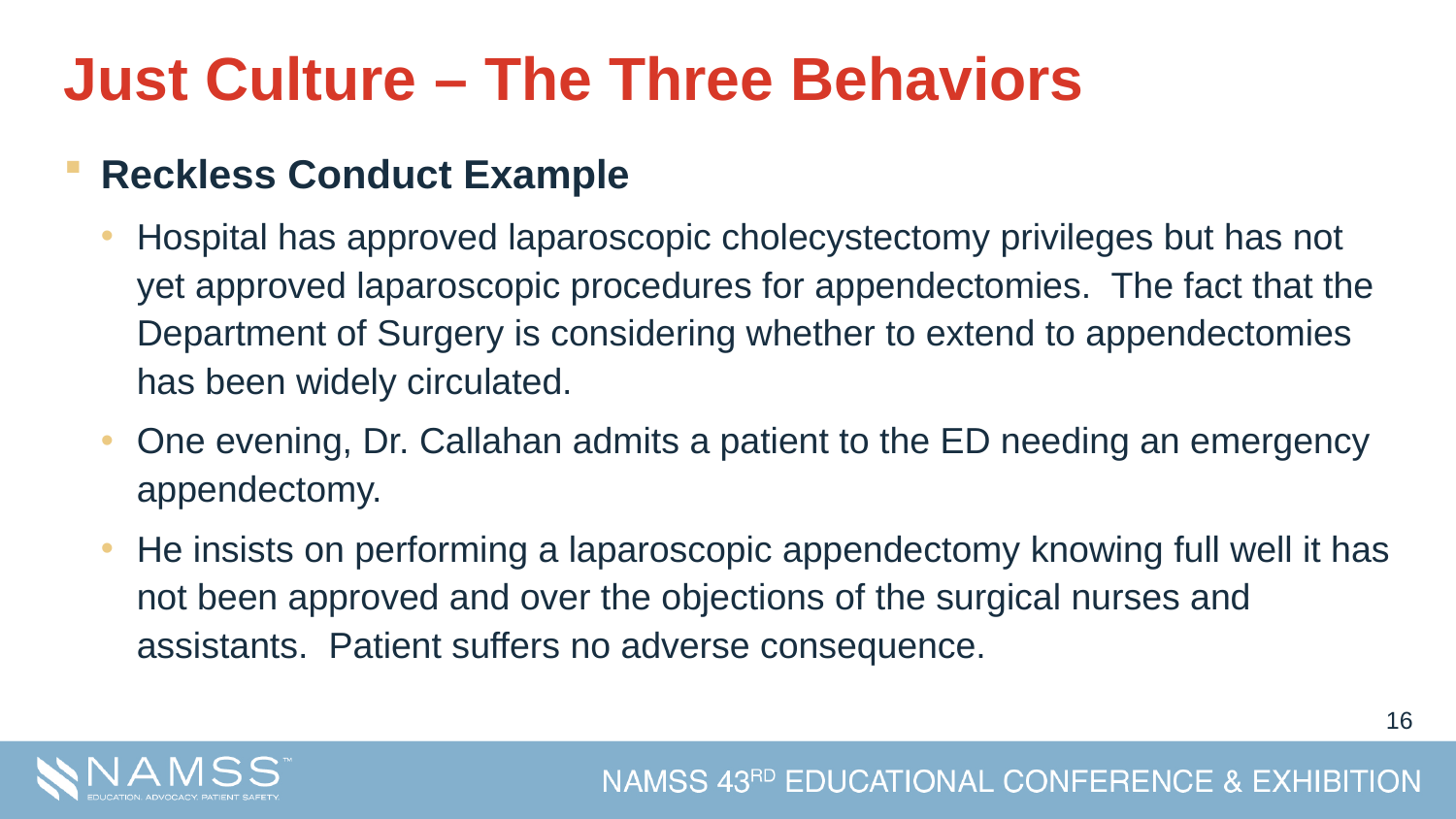

# Just Culture – The Three Behaviors
Reckless Conduct Example
Hospital has approved laparoscopic cholecystectomy privileges but has not  yet approved laparoscopic procedures for appendectomies.  The fact that the Department of Surgery is considering whether to extend to appendectomies has been widely circulated.
One evening, Dr. Callahan admits a patient to the ED needing an emergency appendectomy.
He insists on performing a laparoscopic appendectomy knowing full well it has not been approved and over the objections of the surgical nurses and assistants.  Patient suffers no adverse consequence.

16